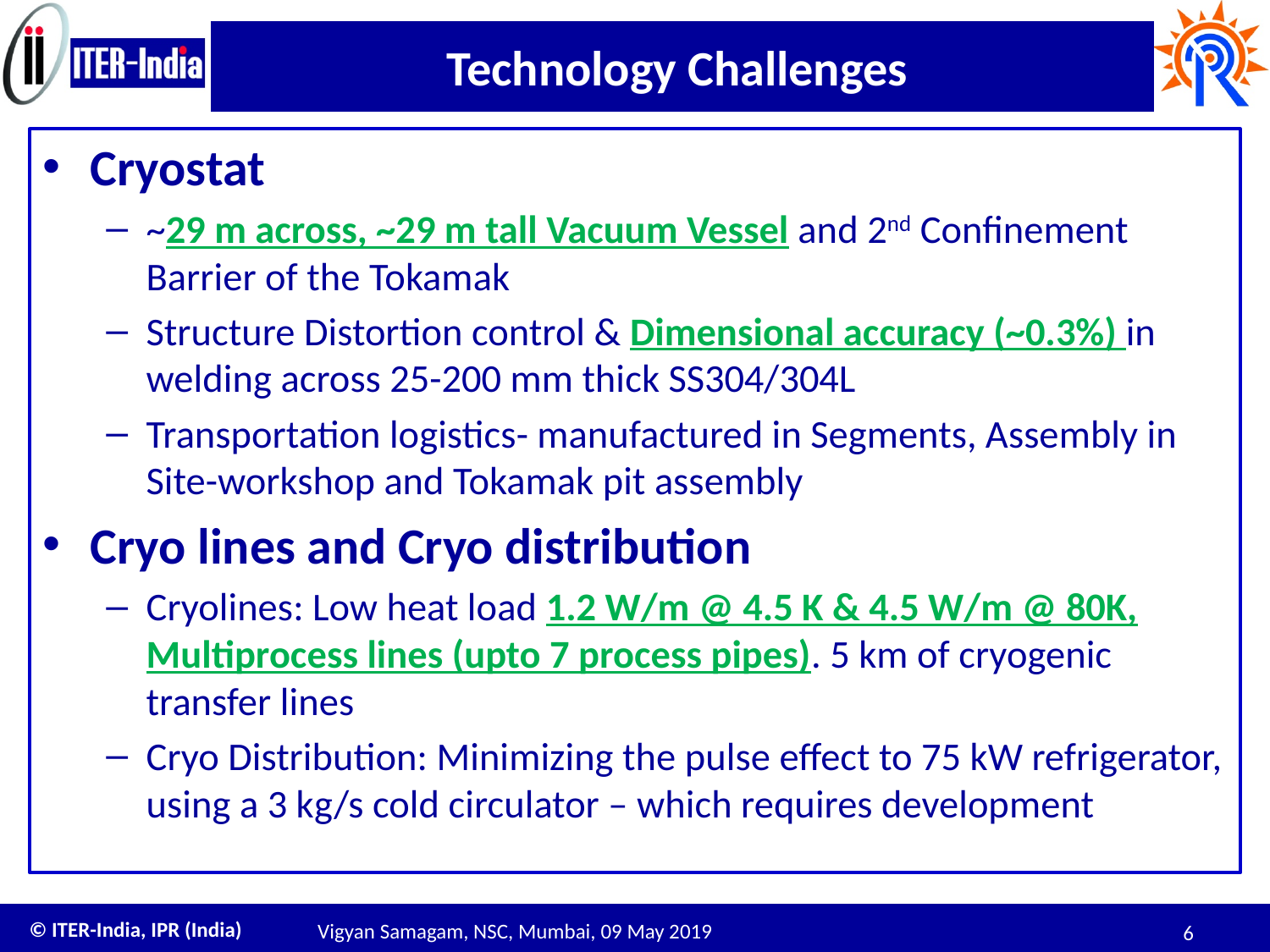

# Technology Challenges
Cryostat
~29 m across, ~29 m tall Vacuum Vessel and 2nd Confinement Barrier of the Tokamak
Structure Distortion control & Dimensional accuracy (~0.3%) in welding across 25-200 mm thick SS304/304L
Transportation logistics- manufactured in Segments, Assembly in Site-workshop and Tokamak pit assembly
Cryo lines and Cryo distribution
Cryolines: Low heat load 1.2 W/m @ 4.5 K & 4.5 W/m @ 80K, Multiprocess lines (upto 7 process pipes). 5 km of cryogenic transfer lines
Cryo Distribution: Minimizing the pulse effect to 75 kW refrigerator, using a 3 kg/s cold circulator – which requires development

Vigyan Samagam, NSC, Mumbai, 09 May 2019
6